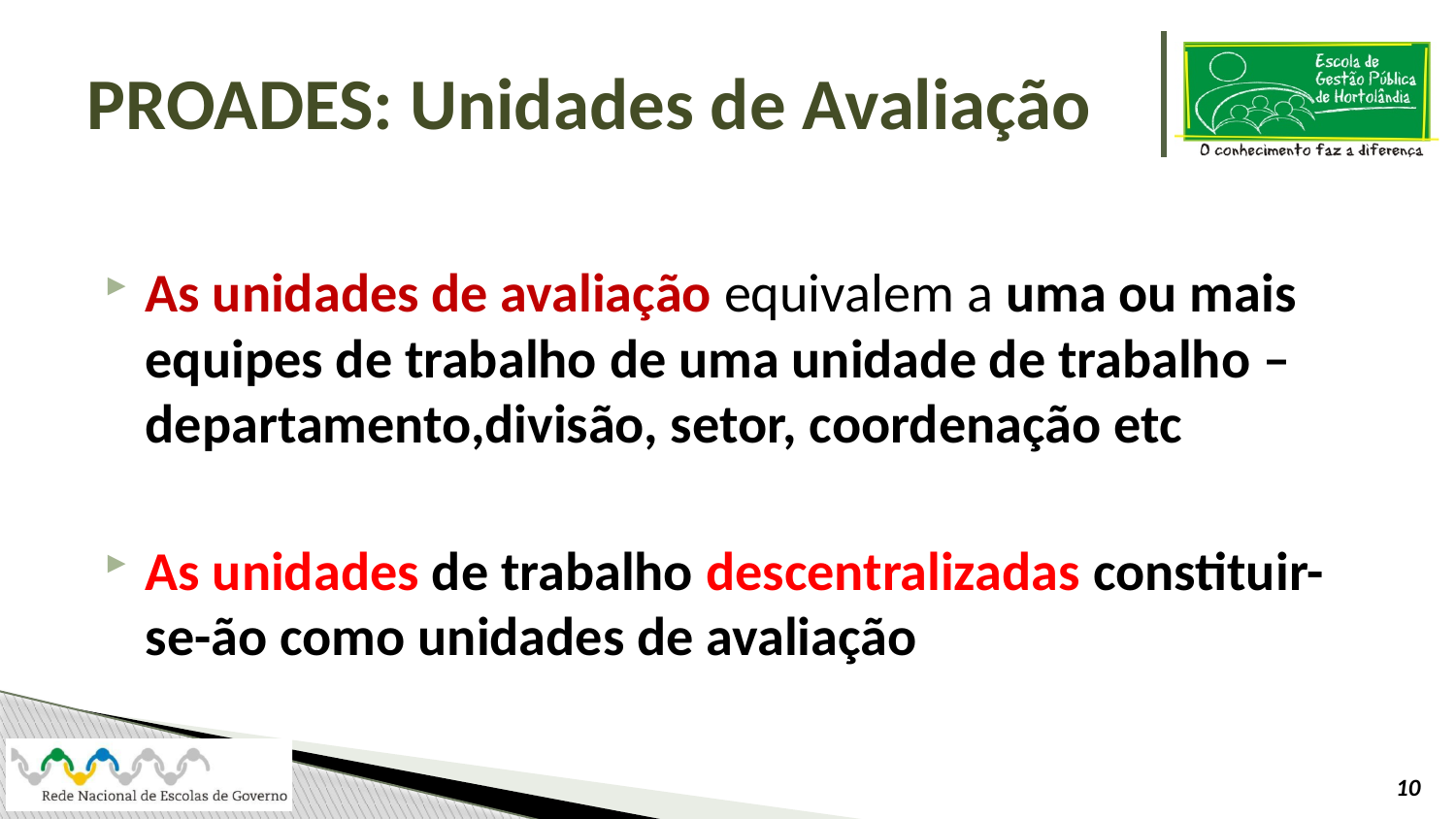

# PROADES: Unidades de Avaliação

As unidades de avaliação equivalem a uma ou mais equipes de trabalho de uma unidade de trabalho – departamento,divisão, setor, coordenação etc

As unidades de trabalho descentralizadas constituir-se-ão como unidades de avaliação

10